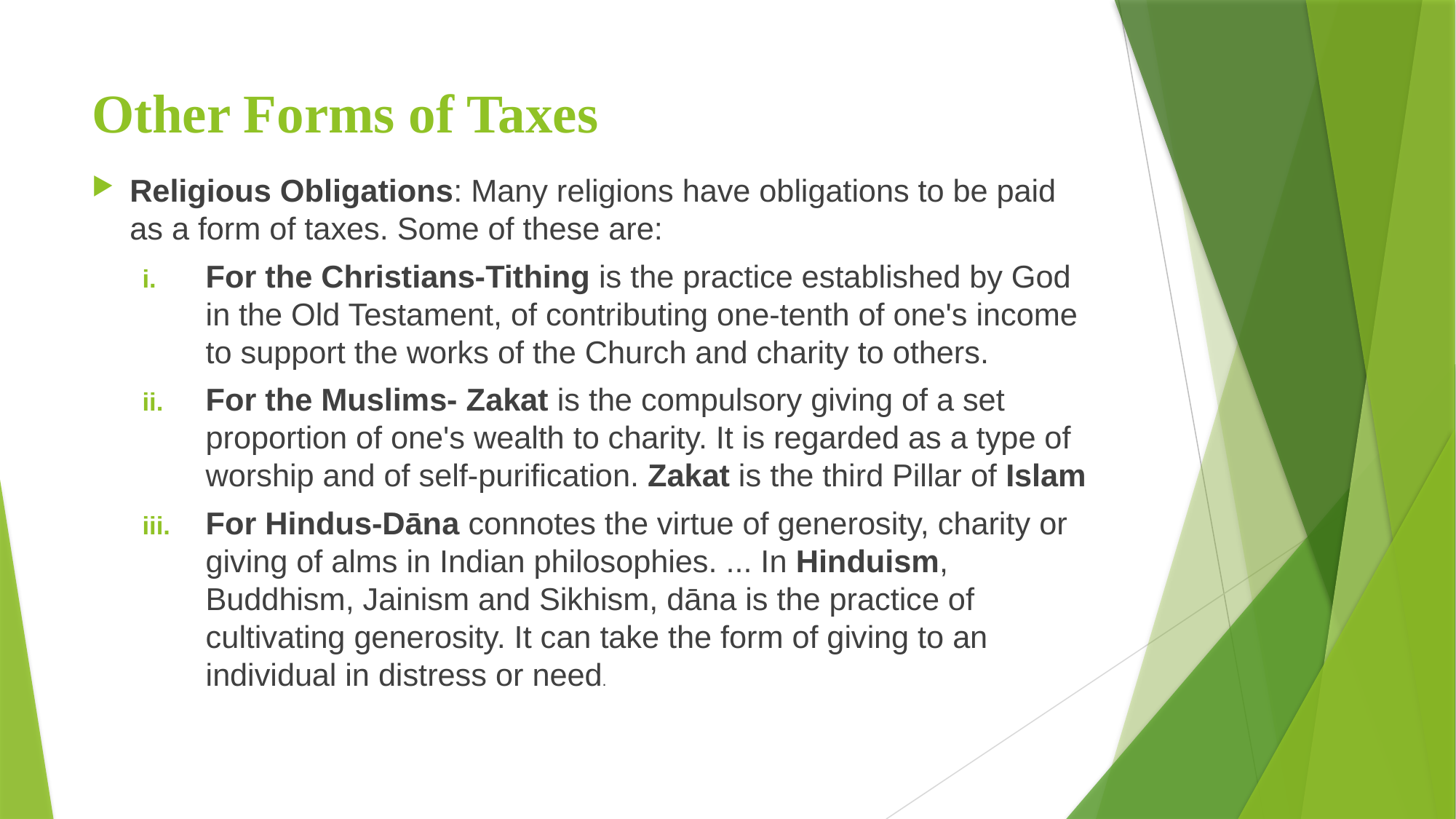

# Other Forms of Taxes
Religious Obligations: Many religions have obligations to be paid as a form of taxes. Some of these are:
For the Christians-Tithing is the practice established by God in the Old Testament, of contributing one-tenth of one's income to support the works of the Church and charity to others.
For the Muslims- Zakat is the compulsory giving of a set proportion of one's wealth to charity. It is regarded as a type of worship and of self-purification. Zakat is the third Pillar of Islam
For Hindus-Dāna connotes the virtue of generosity, charity or giving of alms in Indian philosophies. ... In Hinduism, Buddhism, Jainism and Sikhism, dāna is the practice of cultivating generosity. It can take the form of giving to an individual in distress or need.